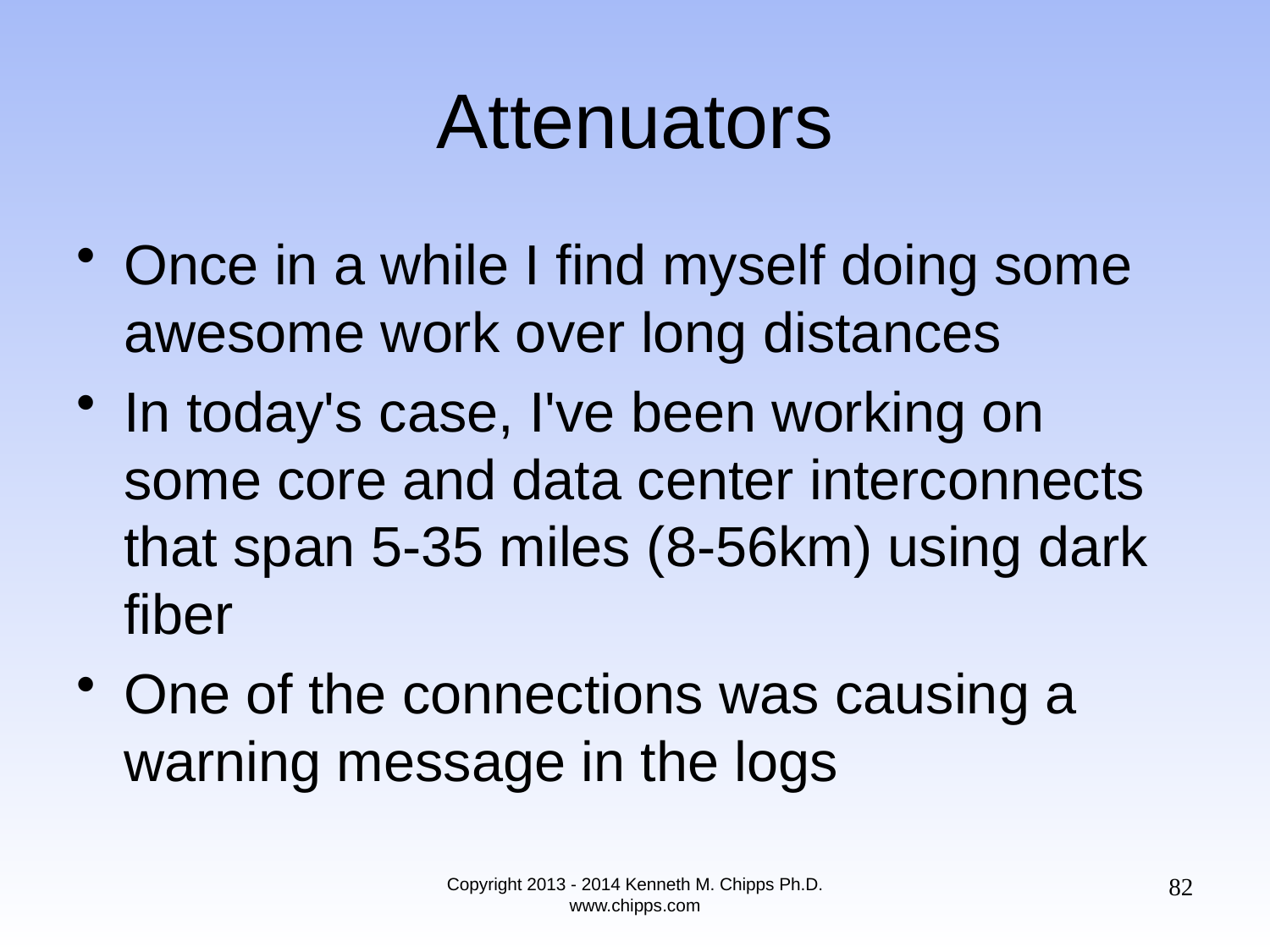

# Attenuators
Once in a while I find myself doing some awesome work over long distances
In today's case, I've been working on some core and data center interconnects that span 5-35 miles (8-56km) using dark fiber
One of the connections was causing a warning message in the logs
82
Copyright 2013 - 2014 Kenneth M. Chipps Ph.D. www.chipps.com